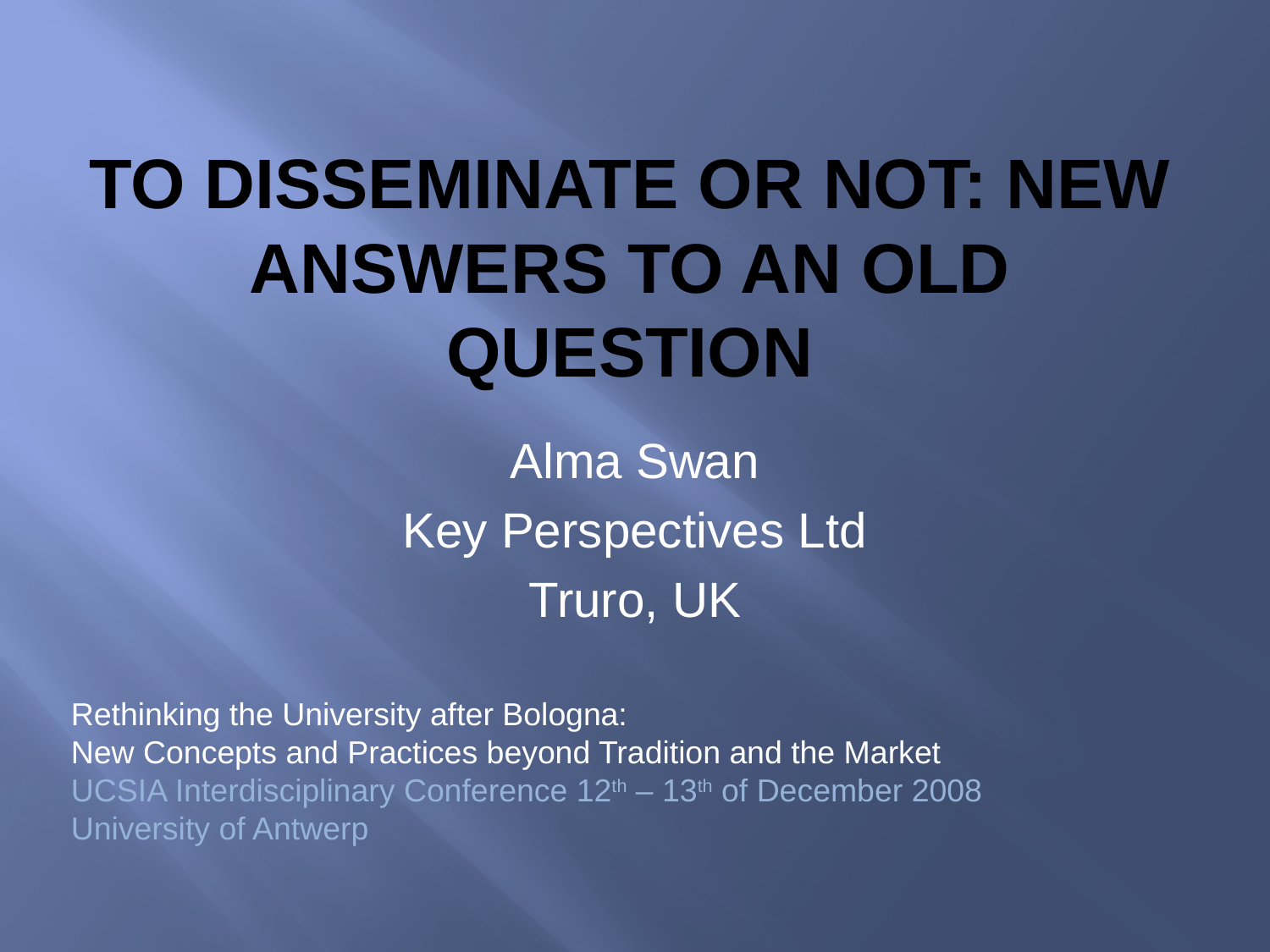

# To disseminate or not: new answers to an old question
Alma Swan
Key Perspectives Ltd
Truro, UK
Rethinking the University after Bologna:
New Concepts and Practices beyond Tradition and the Market
UCSIA Interdisciplinary Conference 12th – 13th of December 2008
University of Antwerp